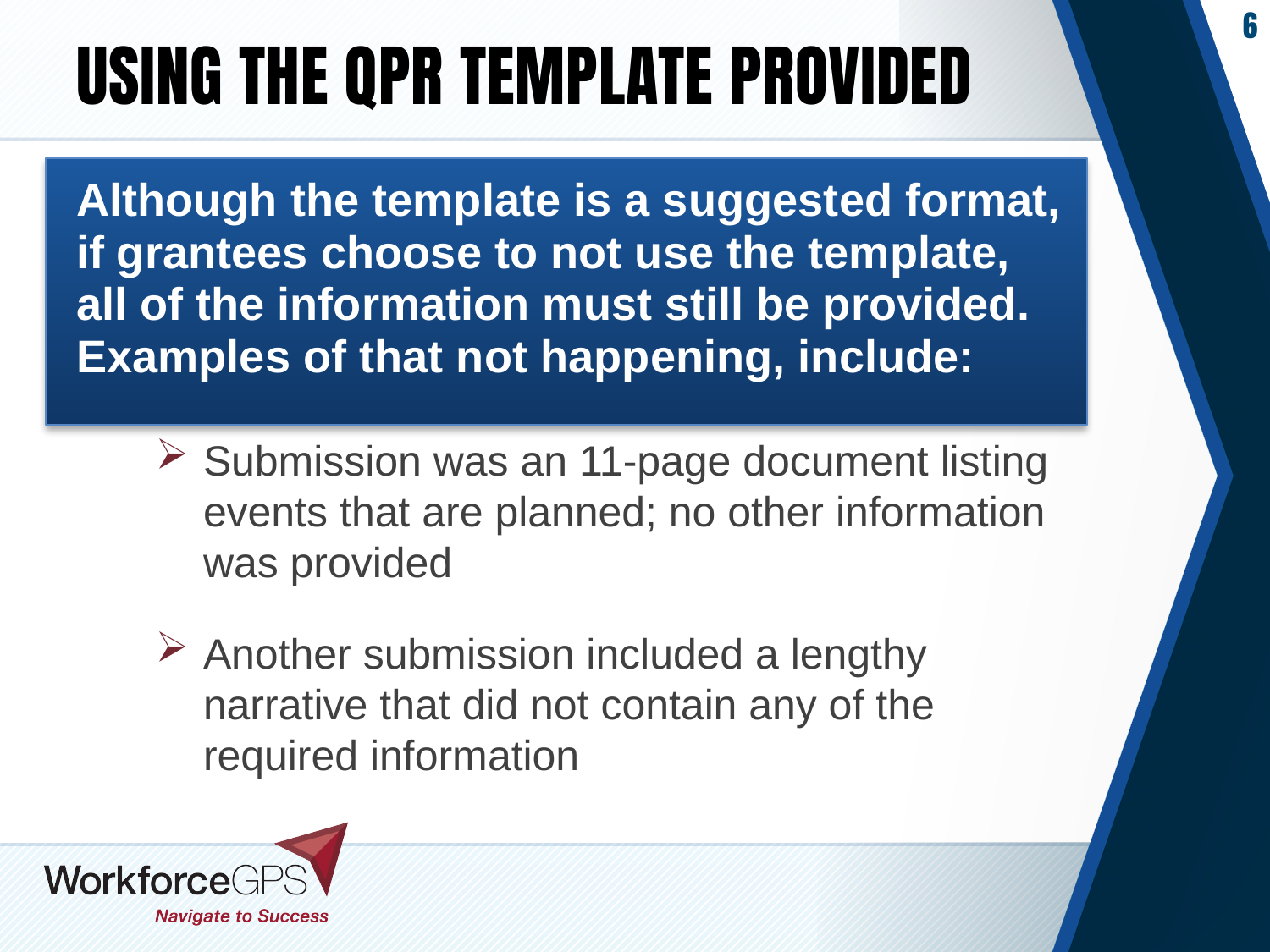

# Using the QPR Template Provided

Although the template is a suggested format, if grantees choose to not use the template, all of the information must still be provided.  Examples of that not happening, include:
Submission was an 11-page document listing events that are planned; no other information was provided
Another submission included a lengthy narrative that did not contain any of the required information